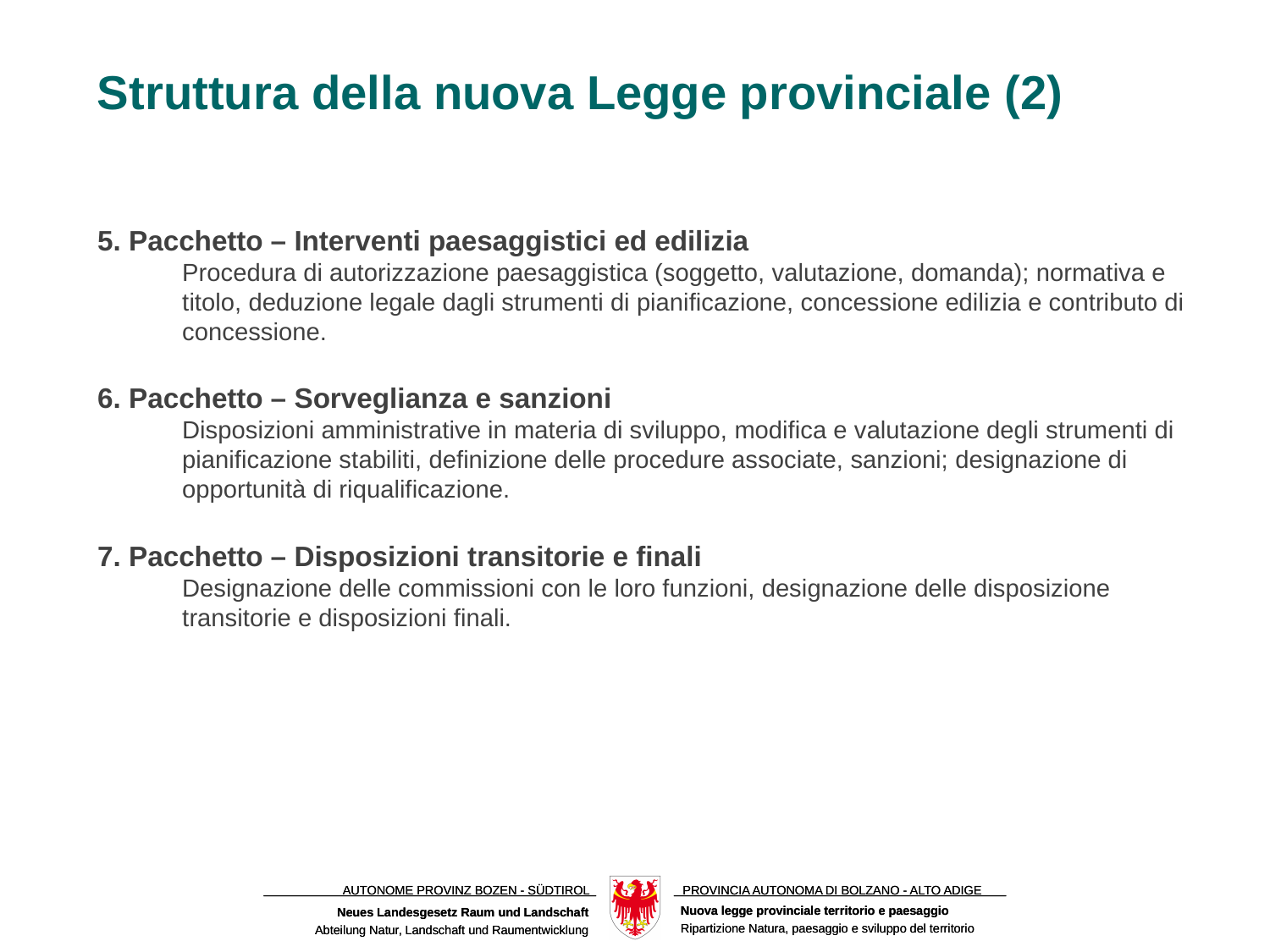

Struttura della nuova Legge provinciale (2)

5. Pacchetto – Interventi paesaggistici ed edilizia
	Procedura di autorizzazione paesaggistica (soggetto, valutazione, domanda); normativa e titolo, deduzione legale dagli strumenti di pianificazione, concessione edilizia e contributo di concessione.
6. Pacchetto – Sorveglianza e sanzioni
	Disposizioni amministrative in materia di sviluppo, modifica e valutazione degli strumenti di pianificazione stabiliti, definizione delle procedure associate, sanzioni; designazione di opportunità di riqualificazione.
7. Pacchetto – Disposizioni transitorie e finali
	Designazione delle commissioni con le loro funzioni, designazione delle disposizione transitorie e disposizioni finali.